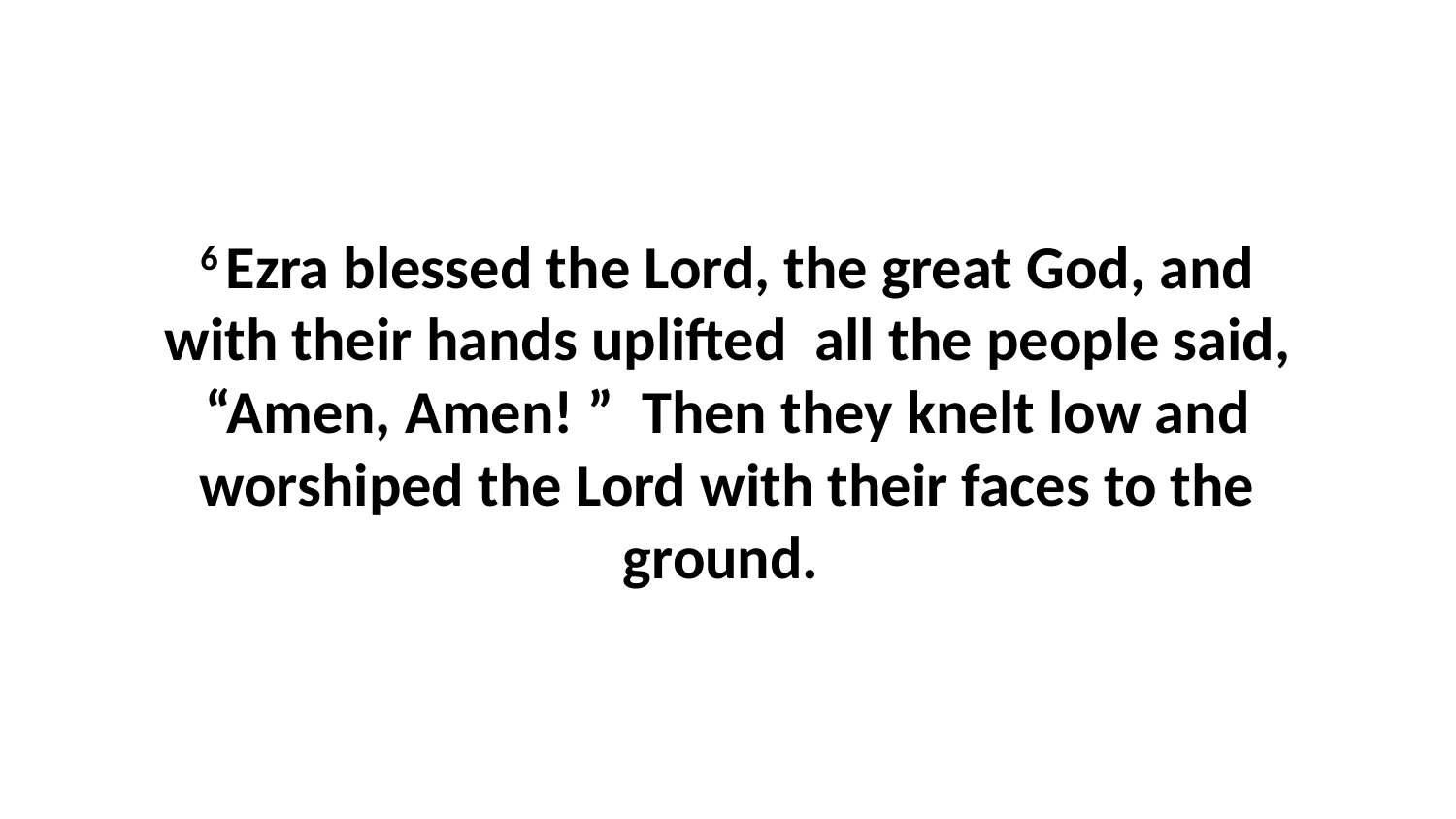

6 Ezra blessed the Lord, the great God, and with their hands uplifted  all the people said, “Amen, Amen! ”  Then they knelt low and worshiped the Lord with their faces to the ground.